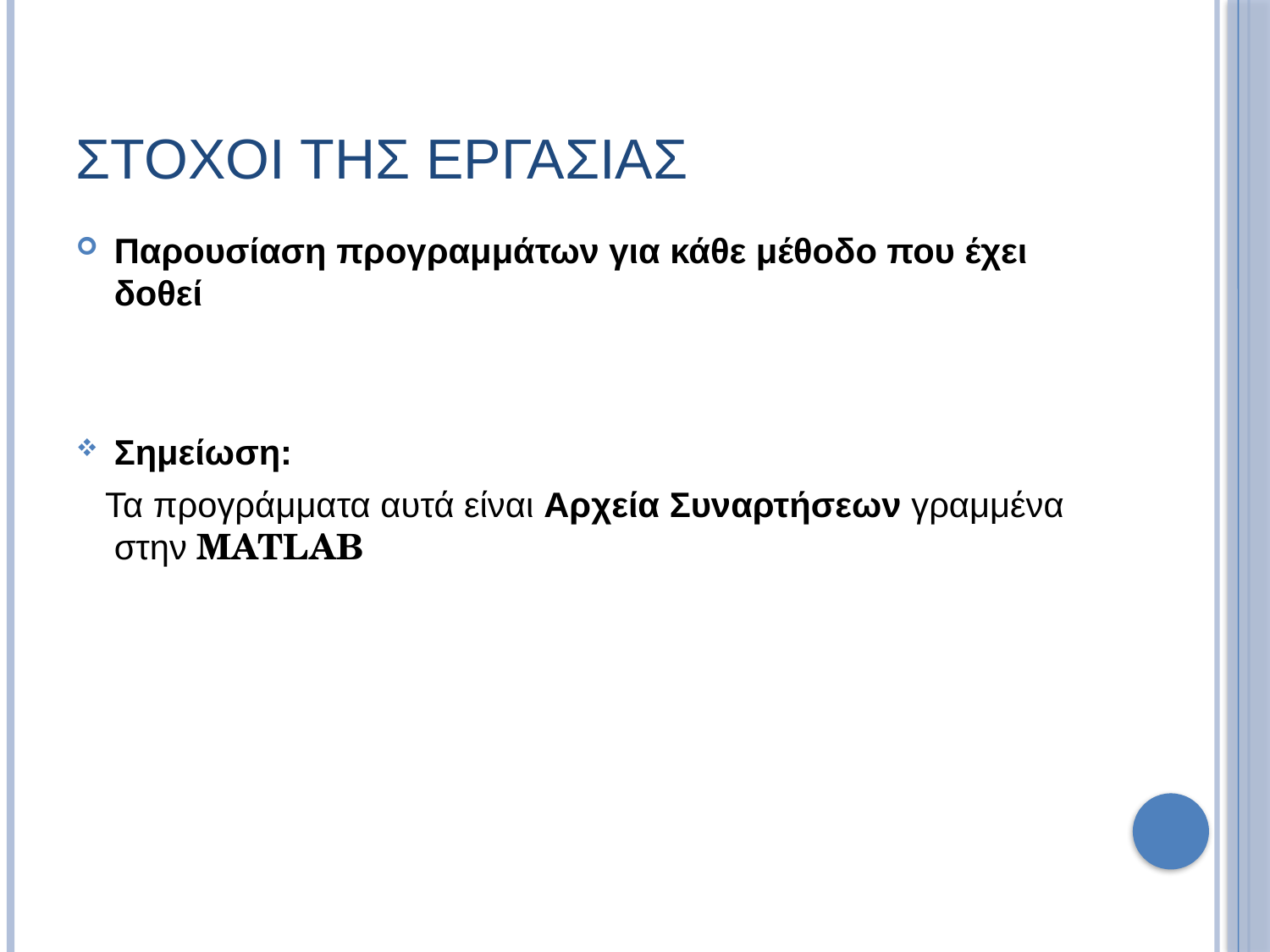

# ΣΤΟΧΟΙ της ΕΡΓΑΣΙΑΣ
Παρουσίαση προγραμμάτων για κάθε μέθοδο που έχει δοθεί

Σημείωση:
   Τα προγράμματα αυτά είναι Αρχεία Συναρτήσεων γραμμένα στην MATLAB